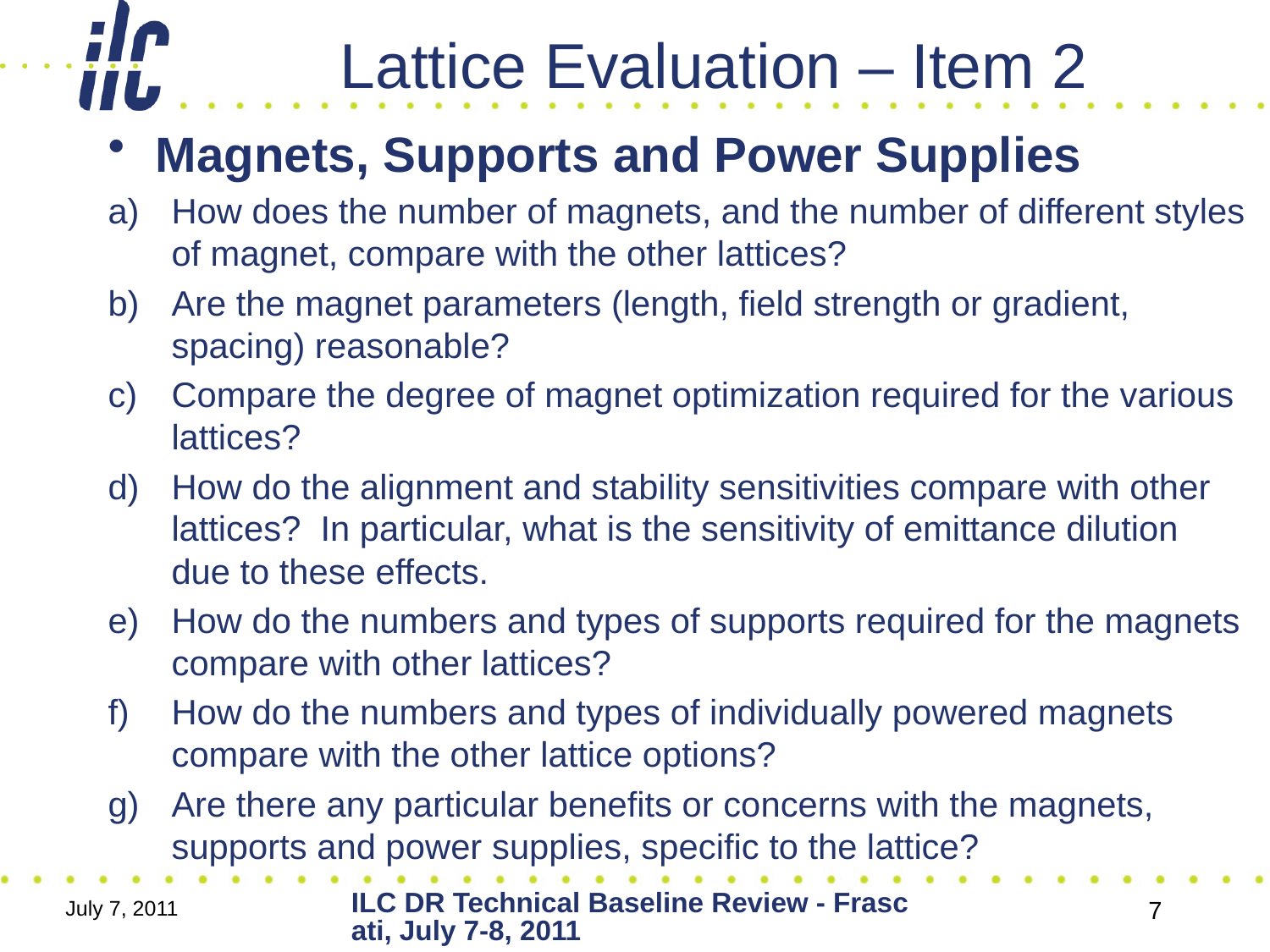

# Lattice Evaluation – Item 2
Magnets, Supports and Power Supplies
How does the number of magnets, and the number of different styles of magnet, compare with the other lattices?
Are the magnet parameters (length, field strength or gradient, spacing) reasonable?
Compare the degree of magnet optimization required for the various lattices?
How do the alignment and stability sensitivities compare with other lattices?  In particular, what is the sensitivity of emittance dilution due to these effects.
How do the numbers and types of supports required for the magnets compare with other lattices?
How do the numbers and types of individually powered magnets compare with the other lattice options?
Are there any particular benefits or concerns with the magnets, supports and power supplies, specific to the lattice?
ILC DR Technical Baseline Review - Frascati, July 7-8, 2011
July 7, 2011
7